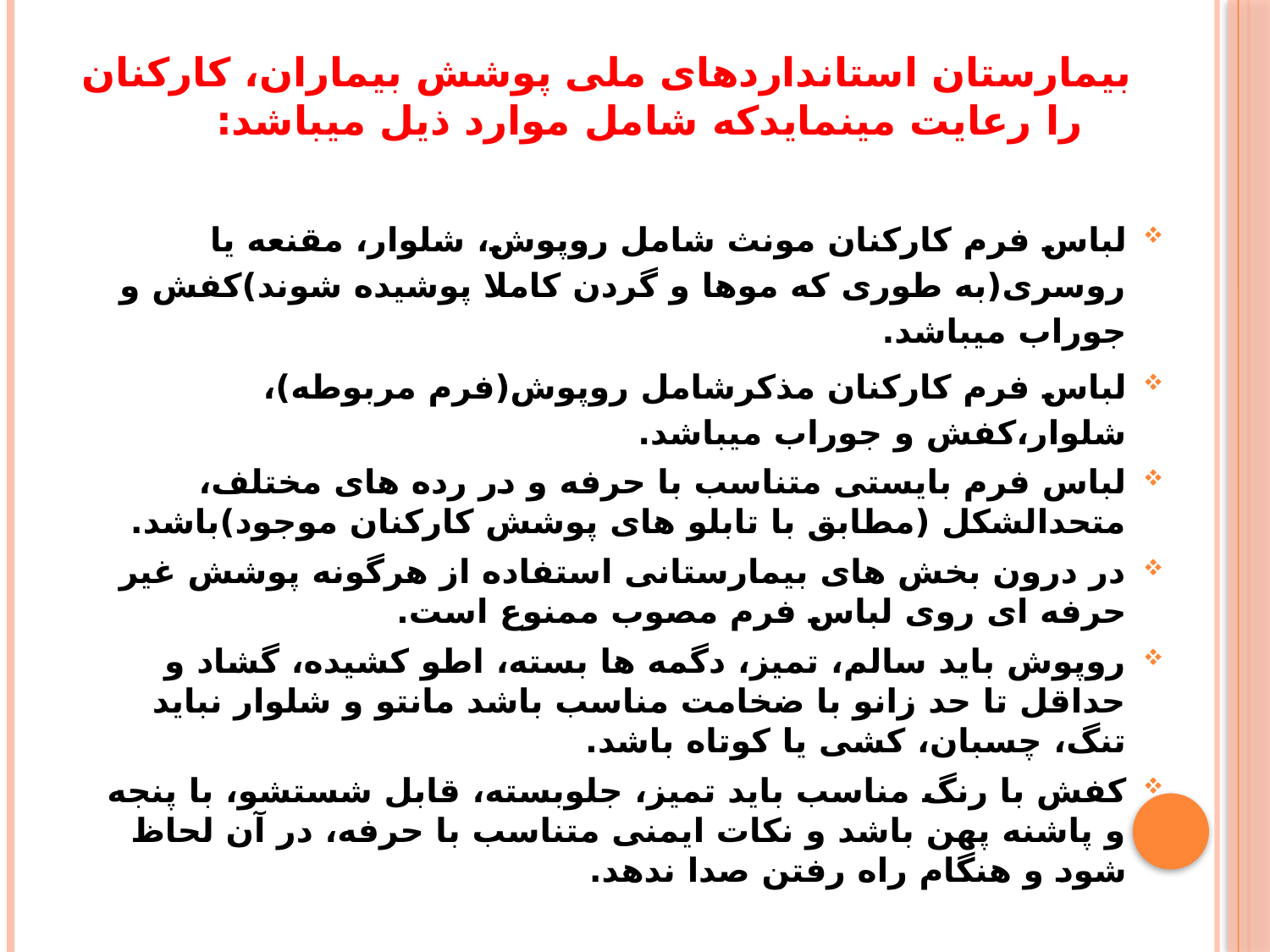

# بیمارستان استانداردهای ملی پوشش بیماران، کارکنان را رعايت مینمايدکه شامل موارد ذیل میباشد:
لباس فرم کارکنان مونث شامل روپوش، شلوار، مقنعه یا روسری(به طوری که موها و گردن کاملا پوشیده شوند)کفش و جوراب میباشد.
لباس فرم کارکنان مذکرشامل روپوش(فرم مربوطه)، شلوار،کفش و جوراب میباشد.
لباس فرم بایستی متناسب با حرفه و در رده های مختلف، متحدالشکل (مطابق با تابلو های پوشش کارکنان موجود)باشد.
در درون بخش های بیمارستانی استفاده از هرگونه پوشش غیر حرفه ای روی لباس فرم مصوب ممنوع است.
روپوش باید سالم، تمیز، دگمه ها بسته، اطو کشیده، گشاد و حداقل تا حد زانو با ضخامت مناسب باشد مانتو و شلوار نباید تنگ، چسبان، کشی یا کوتاه باشد.
کفش با رنگ مناسب باید تمیز، جلوبسته، قابل شستشو، با پنجه و پاشنه پهن باشد و نکات ایمنی متناسب با حرفه، در آن لحاظ شود و هنگام راه رفتن صدا ندهد.